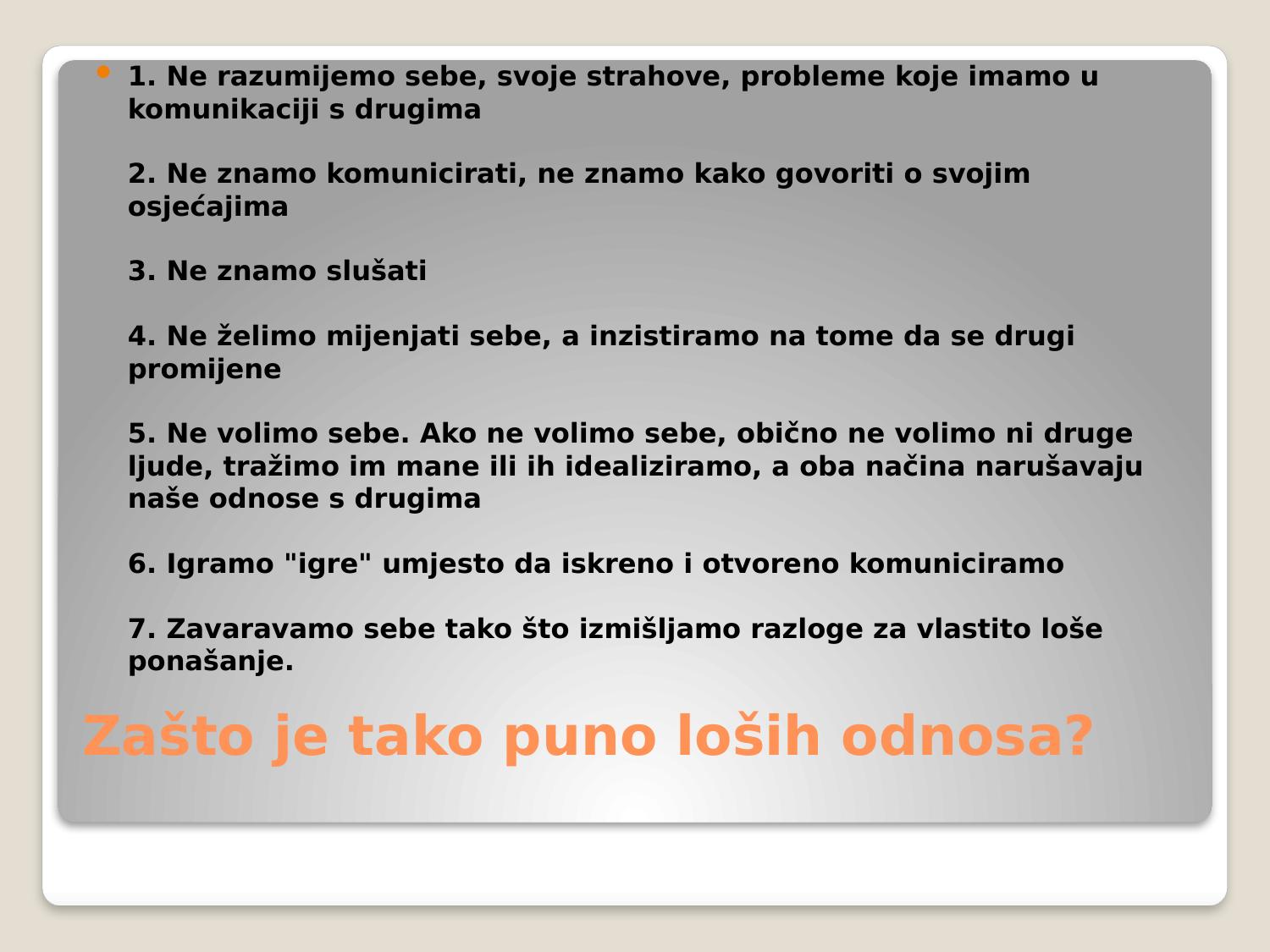

1. Ne razumijemo sebe, svoje strahove, probleme koje imamo u komunikaciji s drugima
2. Ne znamo komunicirati, ne znamo kako govoriti o svojim osjećajima
3. Ne znamo slušati
4. Ne želimo mijenjati sebe, a inzistiramo na tome da se drugi promijene
5. Ne volimo sebe. Ako ne volimo sebe, obično ne volimo ni druge ljude, tražimo im mane ili ih idealiziramo, a oba načina narušavaju naše odnose s drugima
6. Igramo "igre" umjesto da iskreno i otvoreno komuniciramo
7. Zavaravamo sebe tako što izmišljamo razloge za vlastito loše ponašanje.

# Zašto je tako puno loših odnosa?